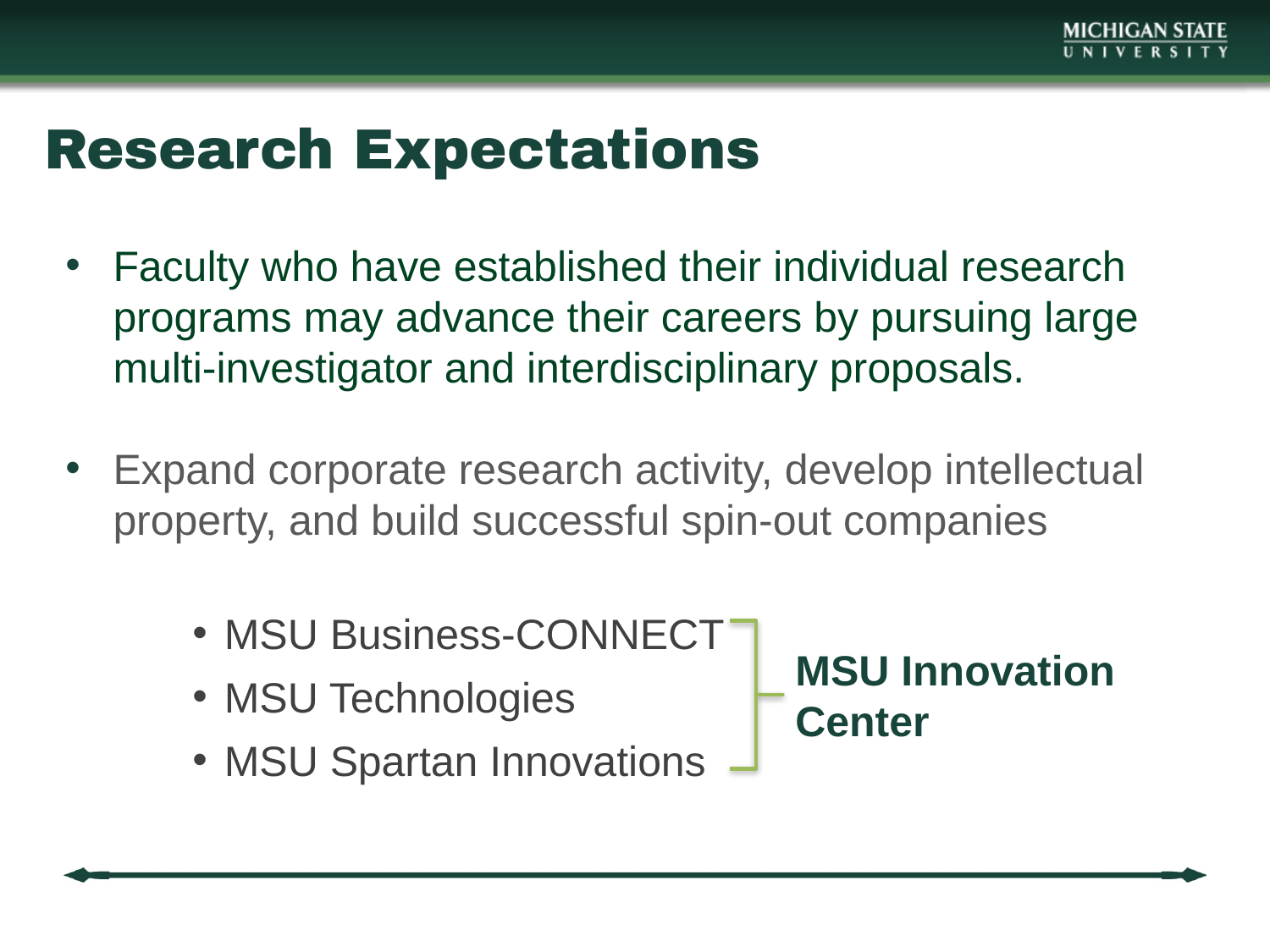

# Research Expectations
Faculty who have established their individual research programs may advance their careers by pursuing large multi-investigator and interdisciplinary proposals.

Expand corporate research activity, develop intellectual property, and build successful spin-out companies
MSU Business-CONNECT
MSU Technologies
MSU Spartan Innovations

MSU Innovation Center